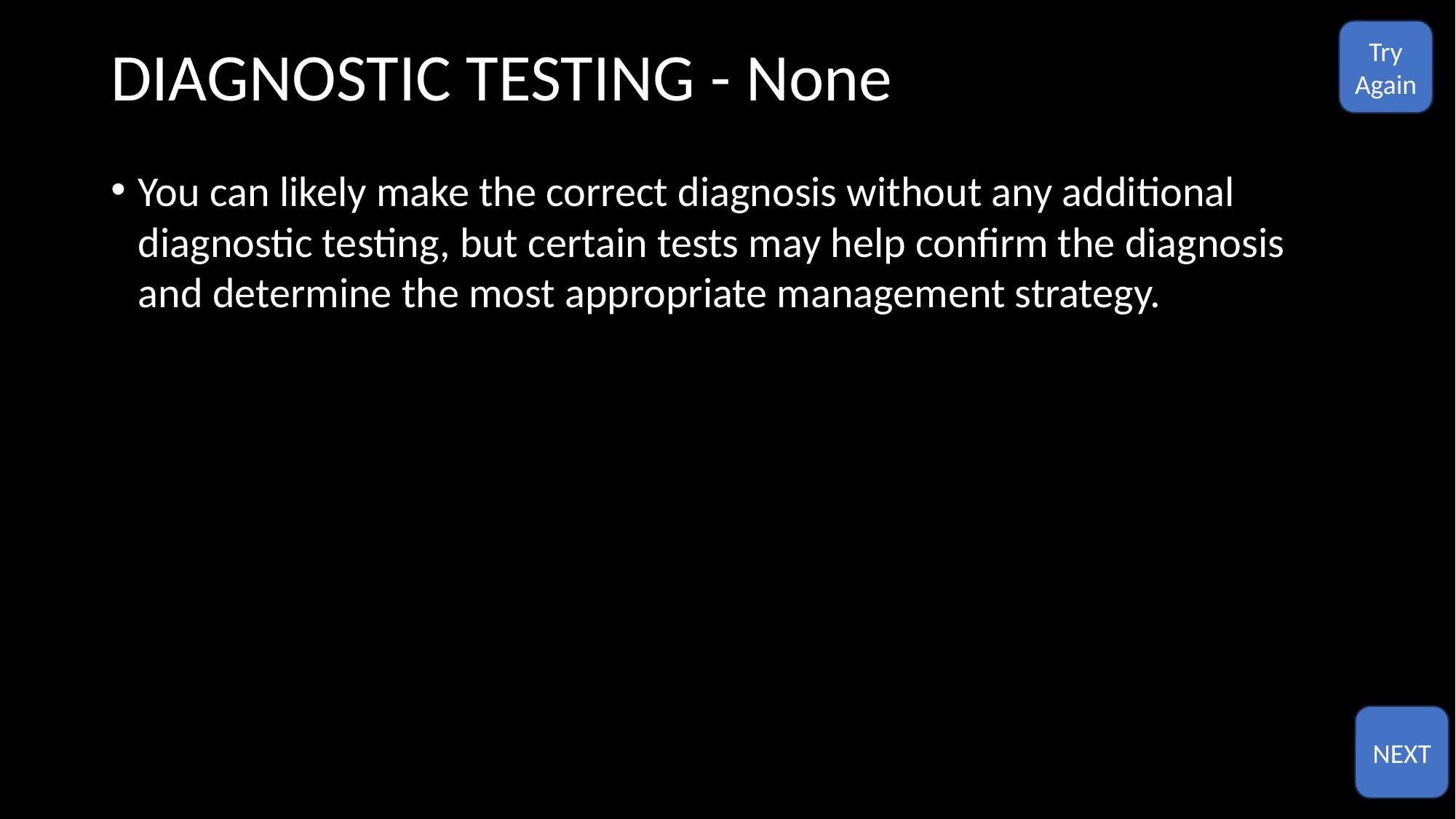

# DIAGNOSTIC TESTING - None
Try
Again
You can likely make the correct diagnosis without any additional diagnostic testing, but certain tests may help confirm the diagnosis and determine the most appropriate management strategy.
NEXT